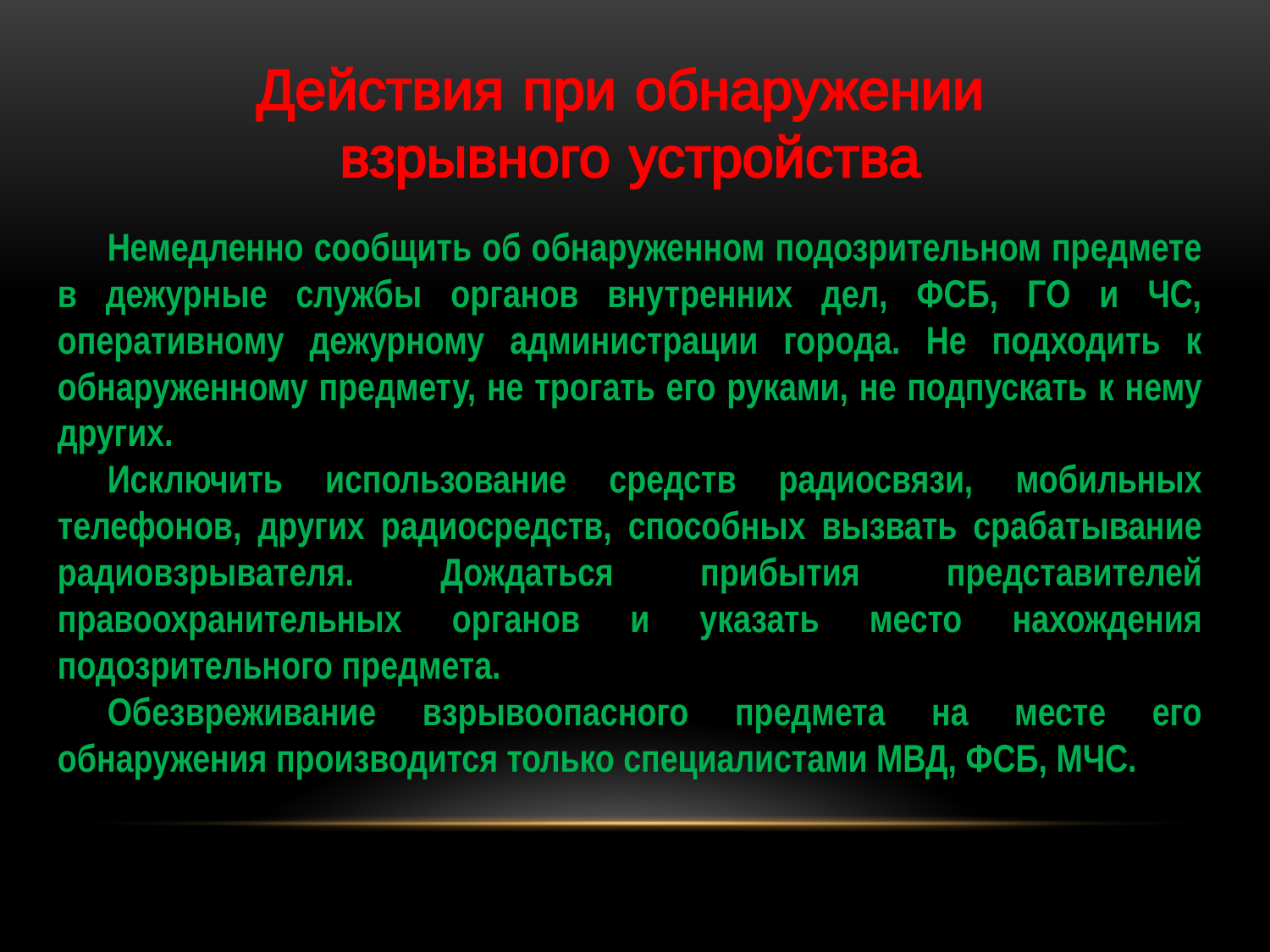

Действия при обнаружении
взрывного устройства

Немедленно сообщить об обнаруженном подозрительном предмете в дежурные службы органов внутренних дел, ФСБ, ГО и ЧС, оперативному дежурному администрации города. Не подходить к обнаруженному предмету, не трогать его руками, не подпускать к нему других.
Исключить использование средств радиосвязи, мобильных телефонов, других радиосредств, способных вызвать срабатывание радиовзрывателя. Дождаться прибытия представителей правоохранительных органов и указать место нахождения подозрительного предмета.
Обезвреживание взрывоопасного предмета на месте его обнаружения производится только специалистами МВД, ФСБ, МЧС.